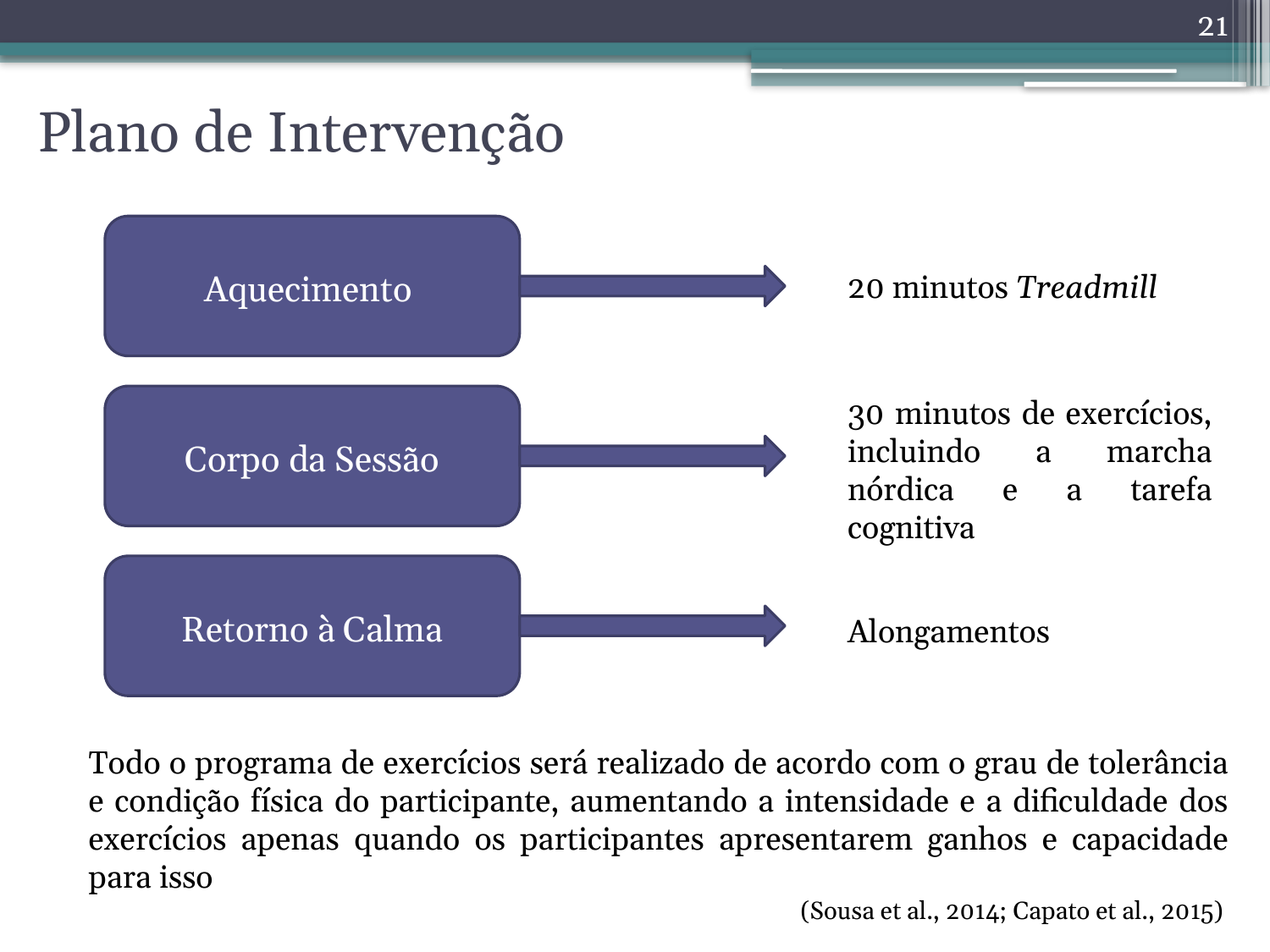

21
# Plano de Intervenção

Aquecimento
20 minutos Treadmill

30 minutos de exercícios, incluindo a marcha nórdica e a tarefa cognitiva
Corpo da Sessão

Retorno à Calma
Alongamentos

Todo o programa de exercícios será realizado de acordo com o grau de tolerância e condição física do participante, aumentando a intensidade e a dificuldade dos exercícios apenas quando os participantes apresentarem ganhos e capacidade para isso
					             (Sousa et al., 2014; Capato et al., 2015)